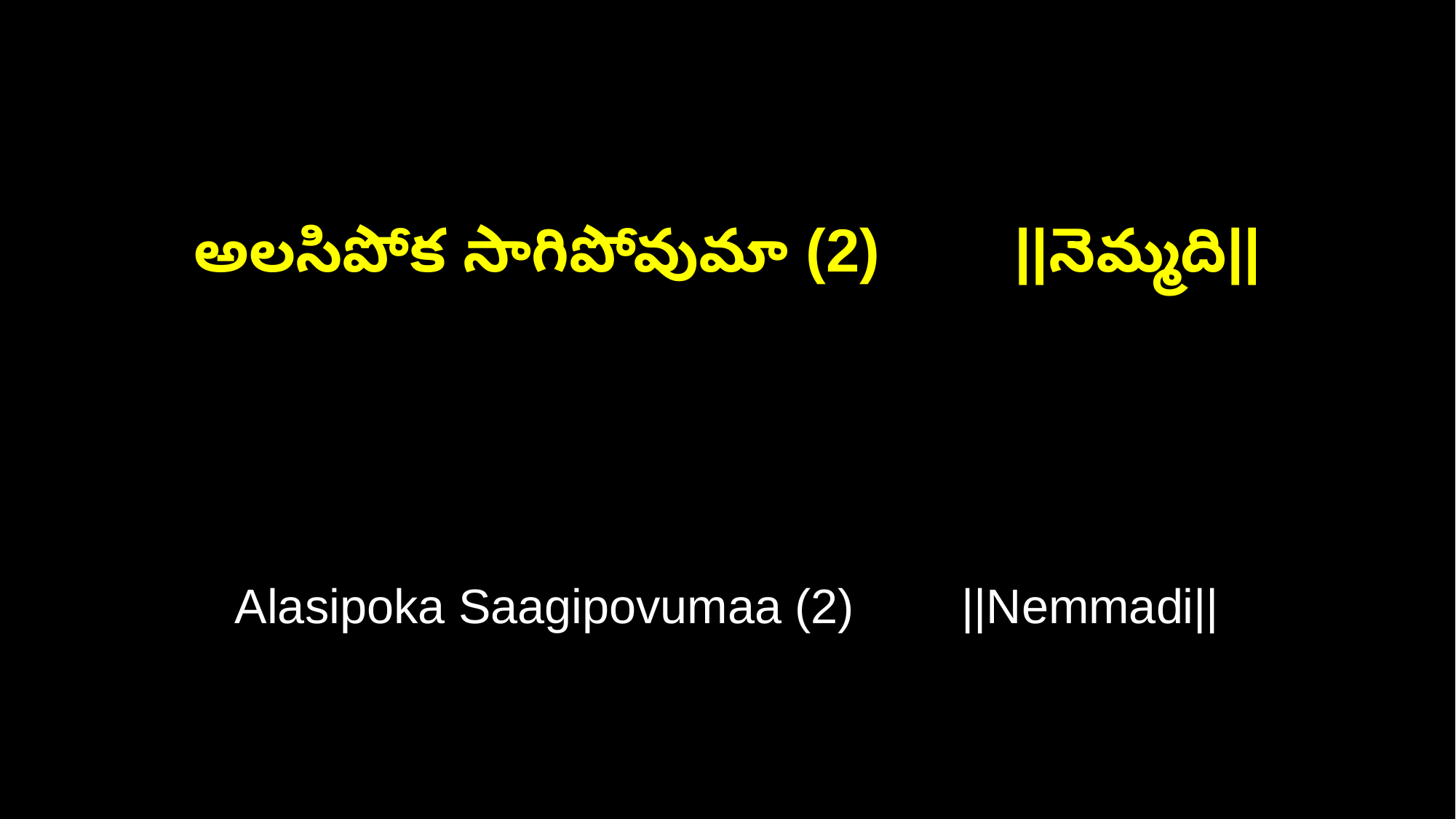

అలసిపోక సాగిపోవుమా (2)        ||నెమ్మది||
Alasipoka Saagipovumaa (2)        ||Nemmadi||